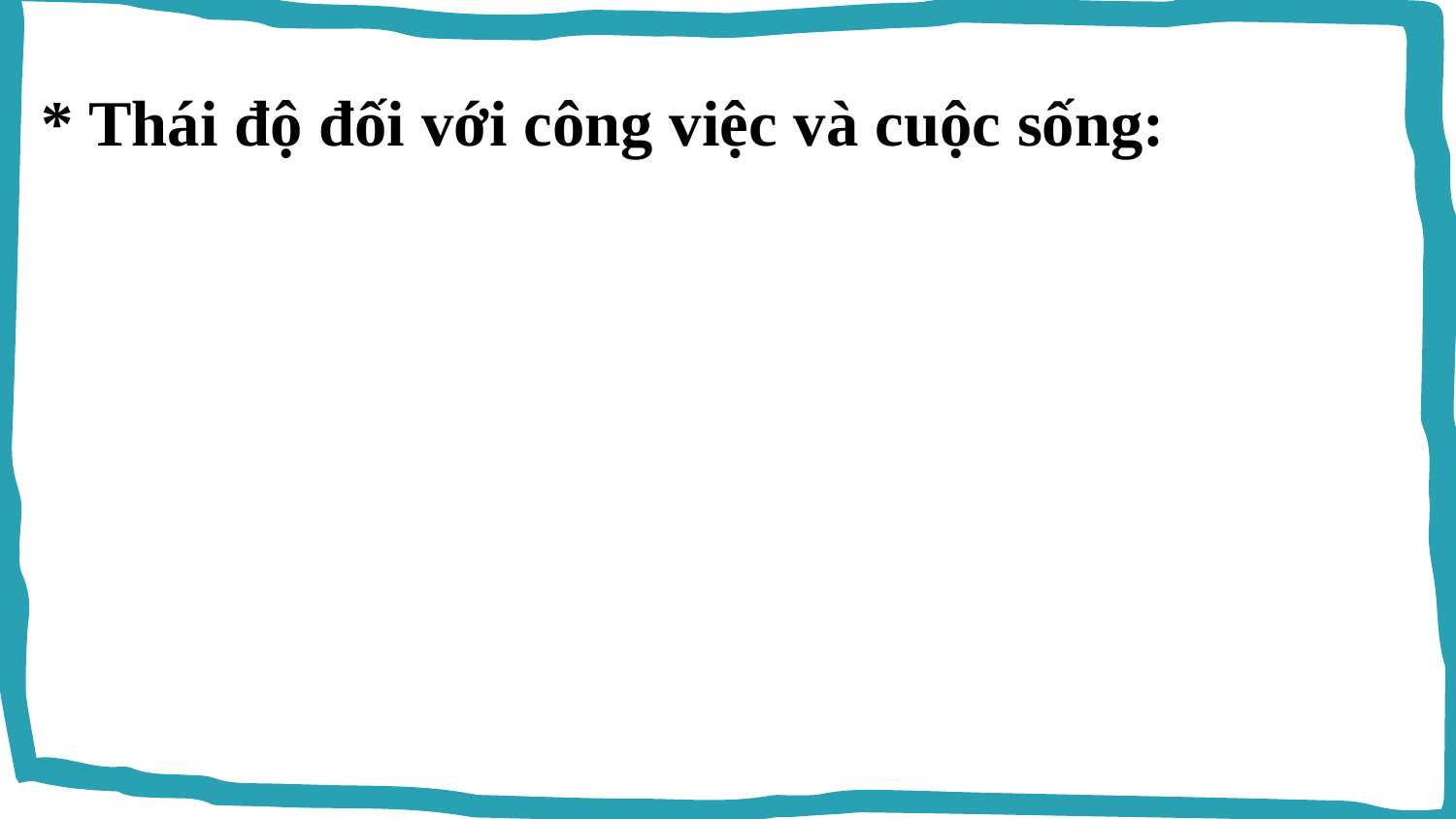

* Thái độ đối với công việc và cuộc sống: